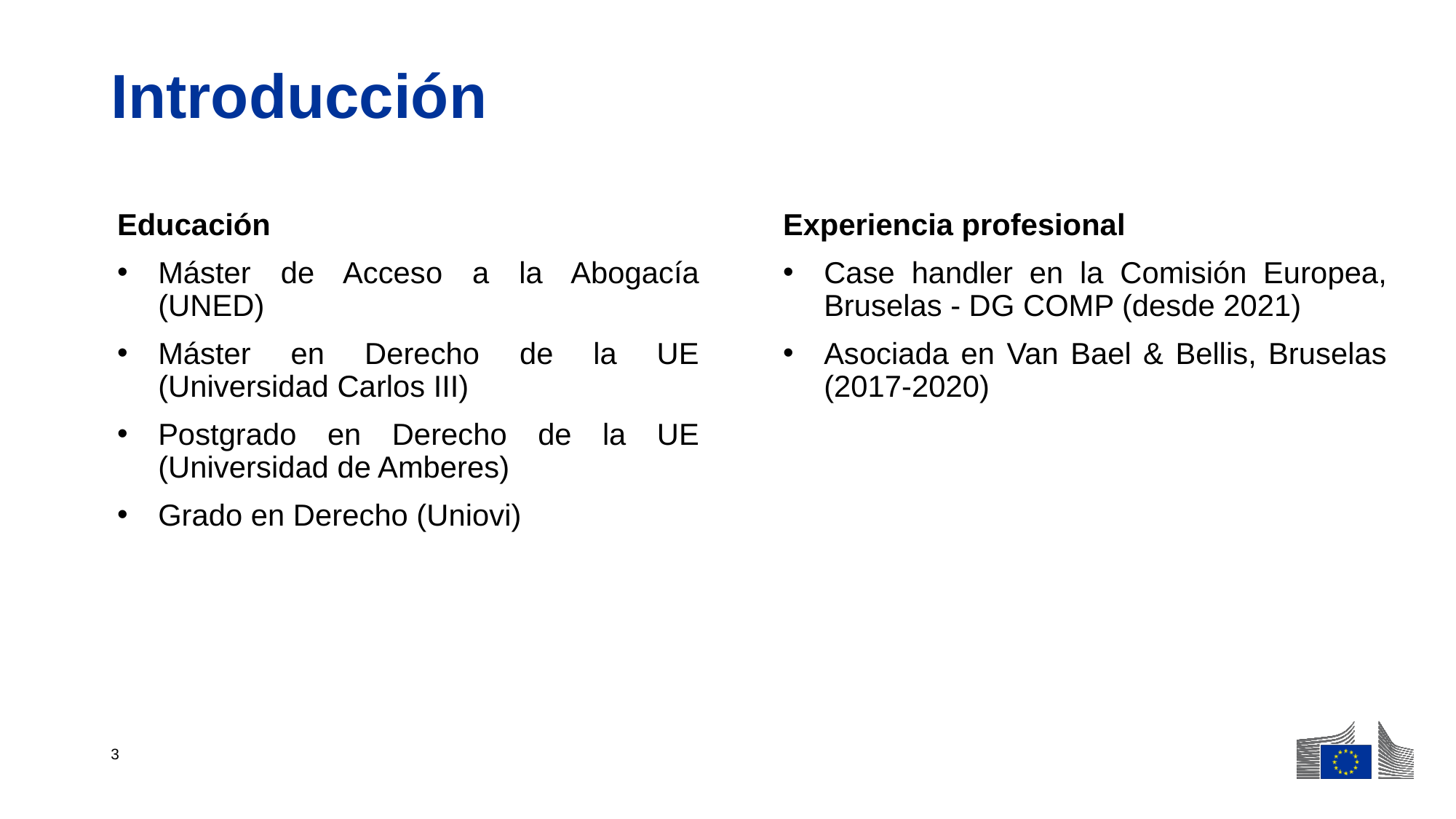

# Introducción
Educación
Máster de Acceso a la Abogacía (UNED)
Máster en Derecho de la UE (Universidad Carlos III)
Postgrado en Derecho de la UE (Universidad de Amberes)
Grado en Derecho (Uniovi)
Experiencia profesional
Case handler en la Comisión Europea, Bruselas - DG COMP (desde 2021)
Asociada en Van Bael & Bellis, Bruselas (2017-2020)

3